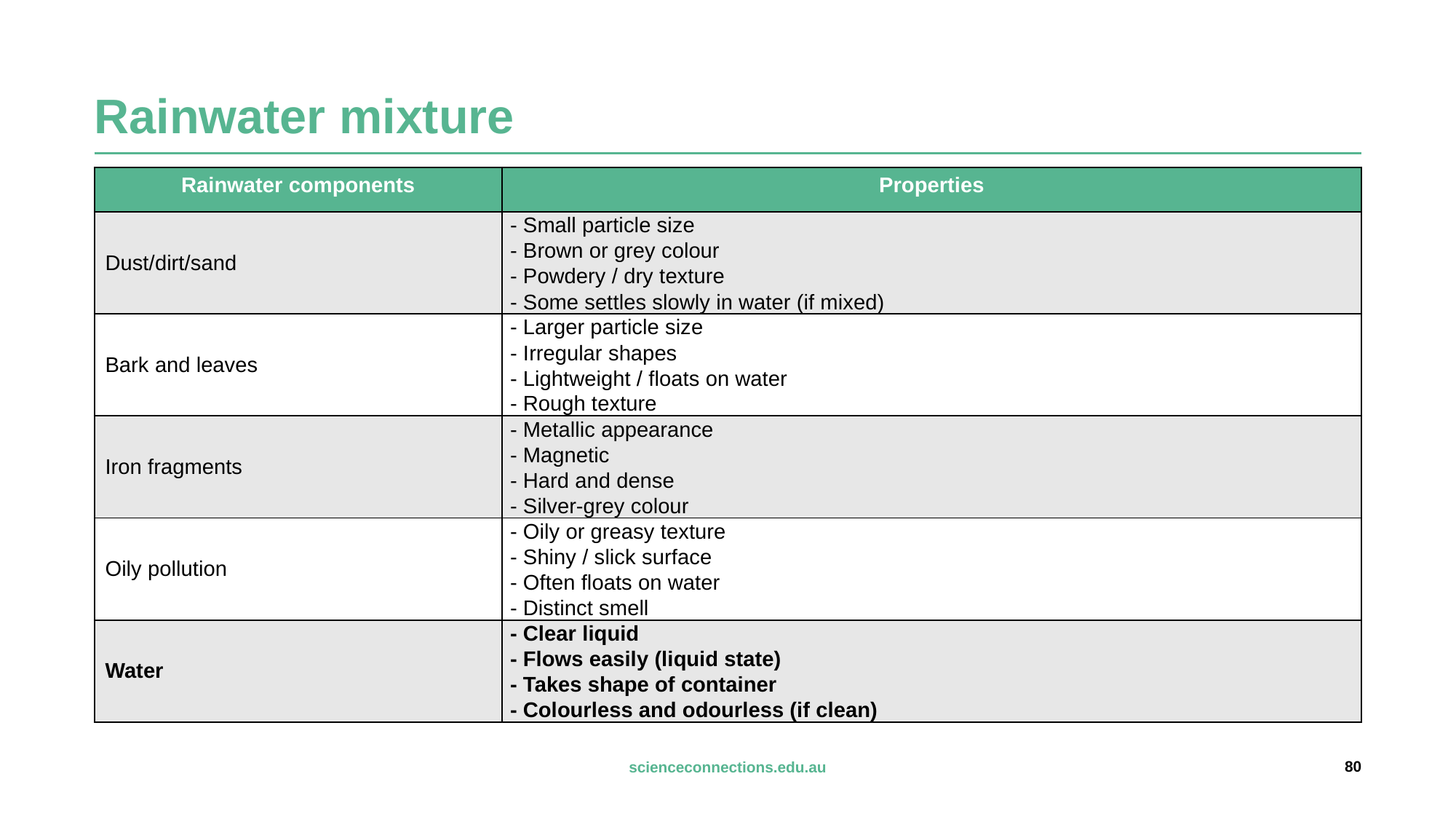

# Rainwater mixture
| Rainwater components | Properties |
| --- | --- |
| Dust/dirt/sand | - Small particle size - Brown or grey colour - Powdery / dry texture - Some settles slowly in water (if mixed) |
| Bark and leaves | - Larger particle size - Irregular shapes - Lightweight / floats on water - Rough texture |
| Iron fragments | - Metallic appearance - Magnetic - Hard and dense - Silver-grey colour |
| Oily pollution | - Oily or greasy texture - Shiny / slick surface - Often floats on water - Distinct smell |
| Water | - Clear liquid - Flows easily (liquid state) - Takes shape of container - Colourless and odourless (if clean) |
80
scienceconnections.edu.au